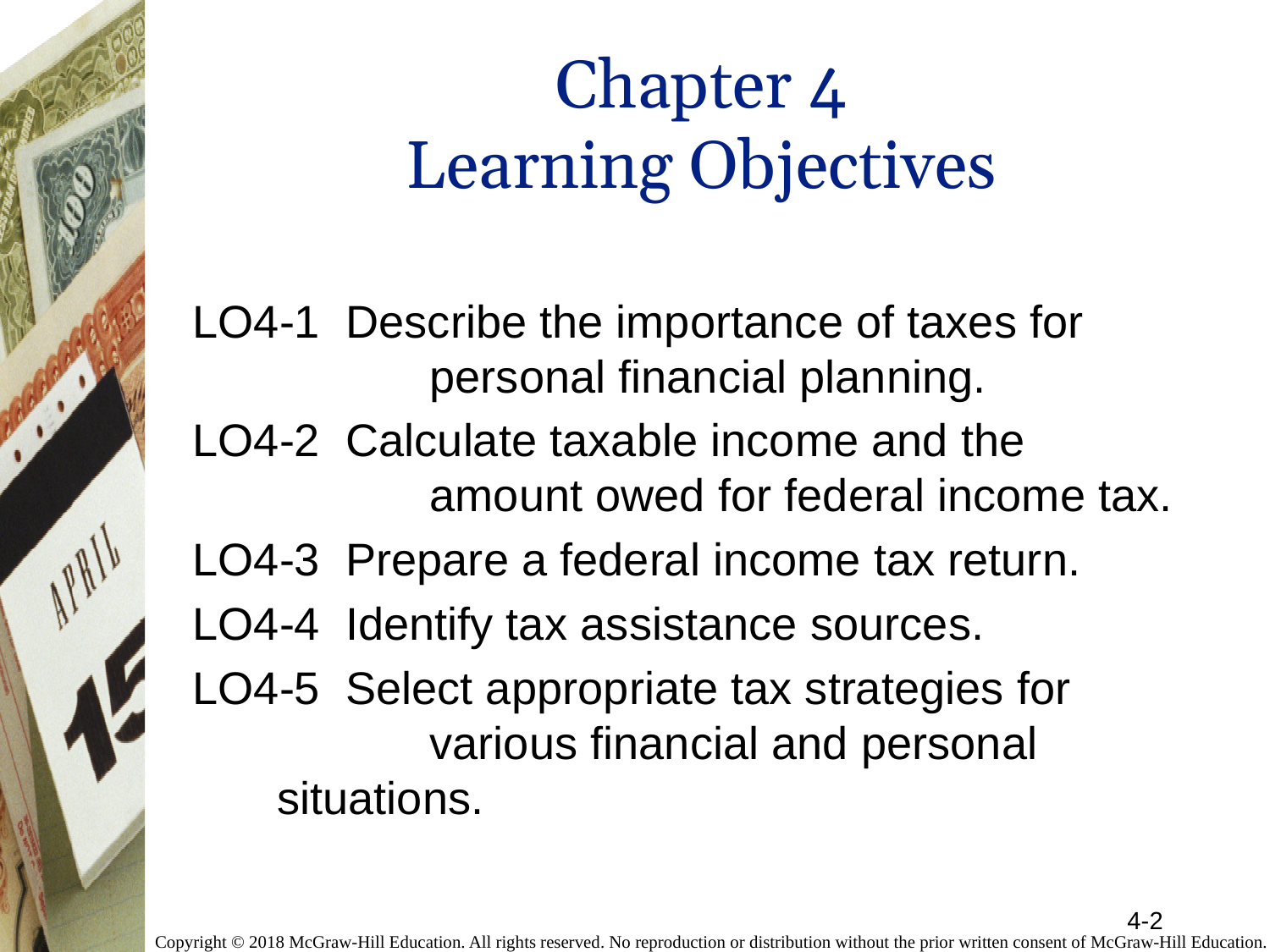

# Chapter 4 Learning Objectives
LO4-1  Describe the importance of taxes for 	  	  personal financial planning.
LO4-2  Calculate taxable income and the 	  	  	  amount owed for federal income tax.
LO4-3  Prepare a federal income tax return.
LO4-4  Identify tax assistance sources.
LO4-5  Select appropriate tax strategies for 	  	  various financial and personal situations.
4-2